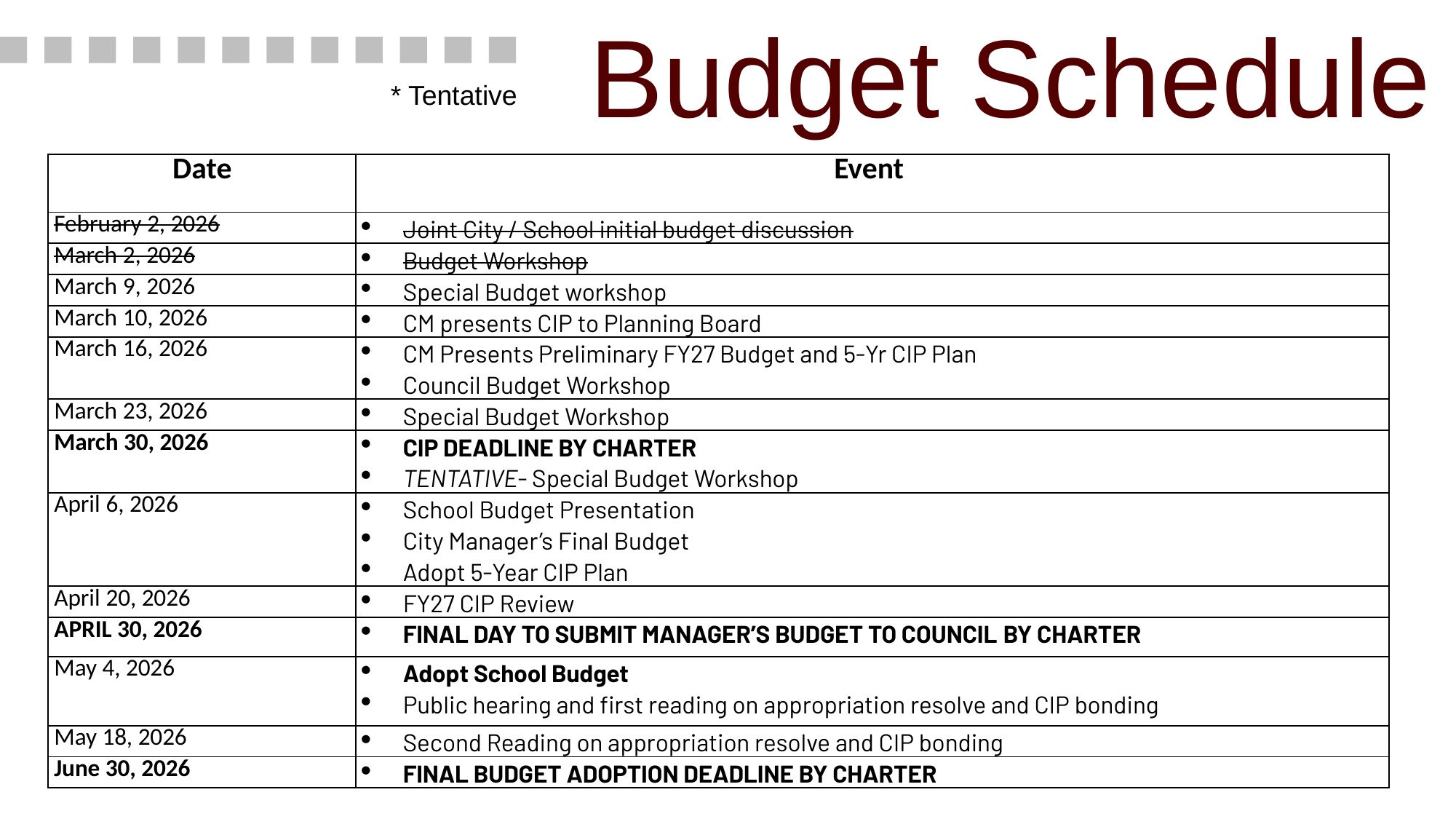

# Budget Schedule
* Tentative
| Date | Event |
| --- | --- |
| February 2, 2026 | Joint City / School initial budget discussion |
| March 2, 2026 | Budget Workshop |
| March 9, 2026 | Special Budget workshop |
| March 10, 2026 | CM presents CIP to Planning Board |
| March 16, 2026 | CM Presents Preliminary FY27 Budget and 5-Yr CIP Plan Council Budget Workshop |
| March 23, 2026 | Special Budget Workshop |
| March 30, 2026 | CIP DEADLINE BY CHARTER TENTATIVE- Special Budget Workshop |
| April 6, 2026 | School Budget Presentation City Manager’s Final Budget Adopt 5-Year CIP Plan |
| April 20, 2026 | FY27 CIP Review |
| APRIL 30, 2026 | FINAL DAY TO SUBMIT MANAGER’S BUDGET TO COUNCIL BY CHARTER |
| May 4, 2026 | Adopt School Budget Public hearing and first reading on appropriation resolve and CIP bonding |
| May 18, 2026 | Second Reading on appropriation resolve and CIP bonding |
| June 30, 2026 | FINAL BUDGET ADOPTION DEADLINE BY CHARTER |